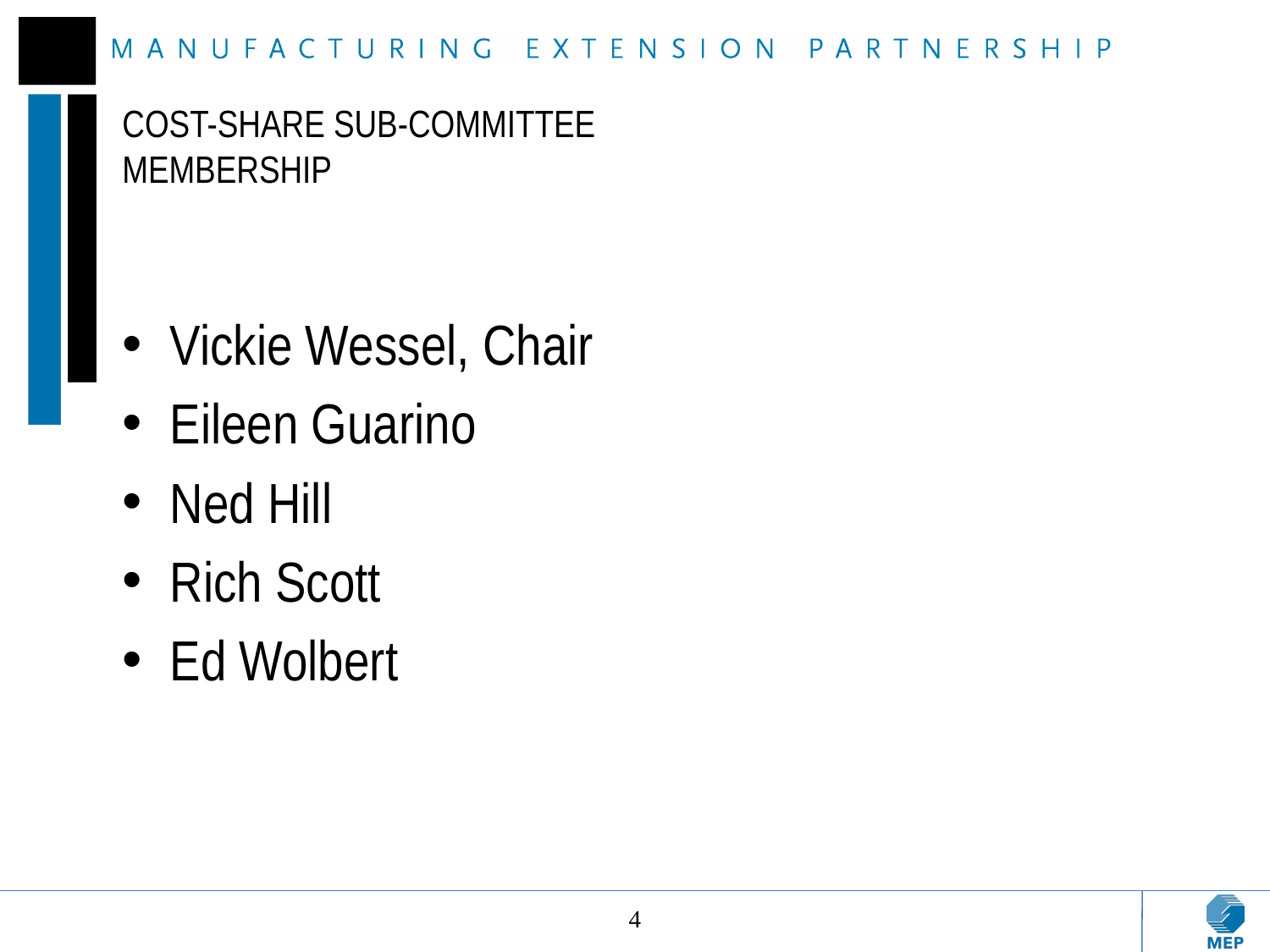

# COST-SHARE SUB-COMMITTEE MEMBERSHIP

Vickie Wessel, Chair
Eileen Guarino
Ned Hill
Rich Scott
Ed Wolbert
4